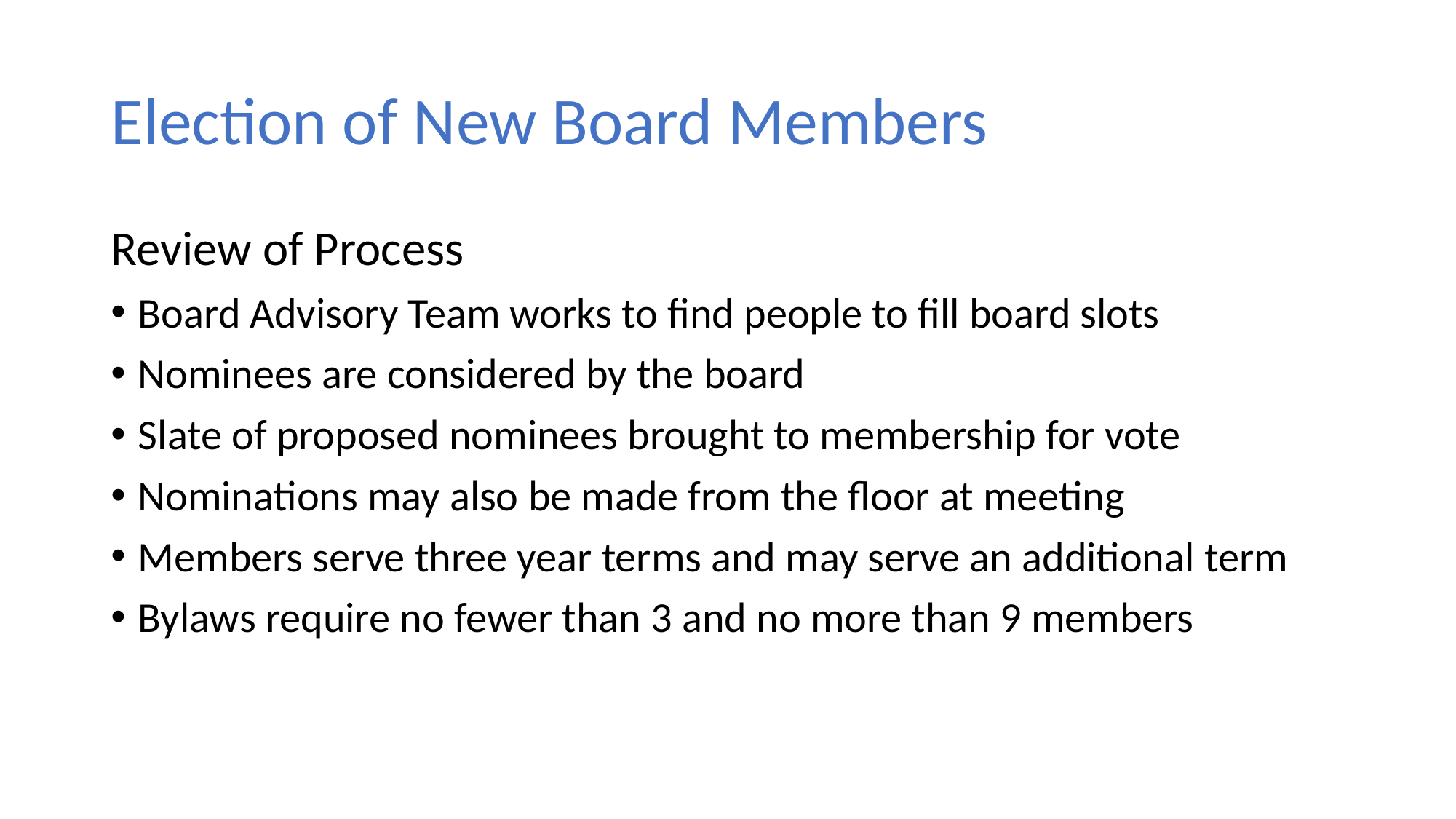

# Election of New Board Members
Review of Process
Board Advisory Team works to find people to fill board slots
Nominees are considered by the board
Slate of proposed nominees brought to membership for vote
Nominations may also be made from the floor at meeting
Members serve three year terms and may serve an additional term
Bylaws require no fewer than 3 and no more than 9 members